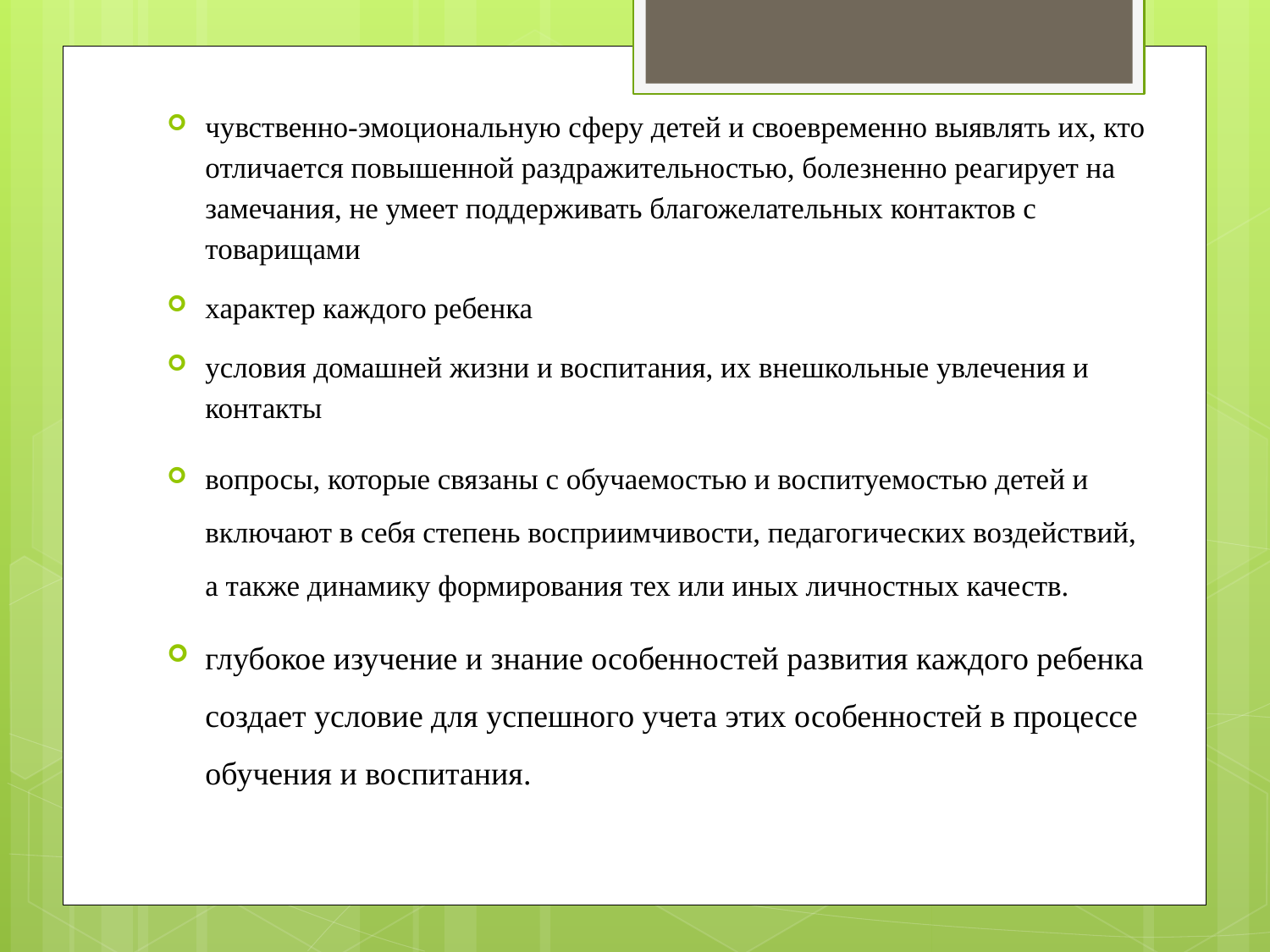

чувственно-эмоциональную сферу детей и своевременно выявлять их, кто отличается повышенной раздражительностью, болезненно реагирует на замечания, не умеет поддерживать благожелательных контактов с товарищами
характер каждого ребенка
условия домашней жизни и воспитания, их внешкольные увлечения и контакты
вопросы, которые связаны с обучаемостью и воспитуемостью детей и включают в себя степень восприимчивости, педагогических воздействий, а также динамику формирования тех или иных личностных качеств.
глубокое изучение и знание особенностей развития каждого ребенка создает условие для успешного учета этих особенностей в процессе обучения и воспитания.